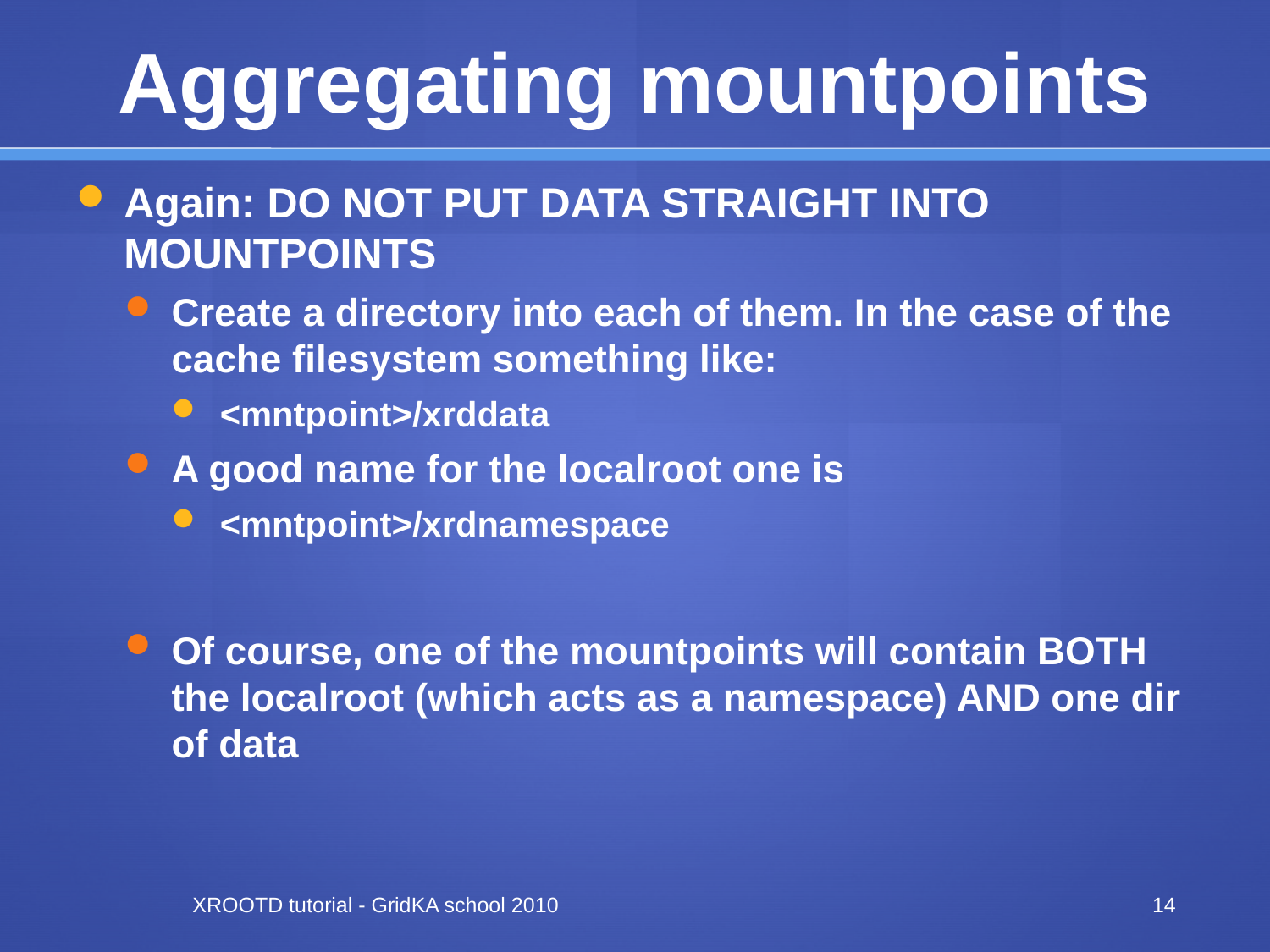

# Aggregating mountpoints
Again: DO NOT PUT DATA STRAIGHT INTO MOUNTPOINTS
Create a directory into each of them. In the case of the cache filesystem something like:
<mntpoint>/xrddata
A good name for the localroot one is
<mntpoint>/xrdnamespace

Of course, one of the mountpoints will contain BOTH the localroot (which acts as a namespace) AND one dir of data

XROOTD tutorial - GridKA school 2010
14